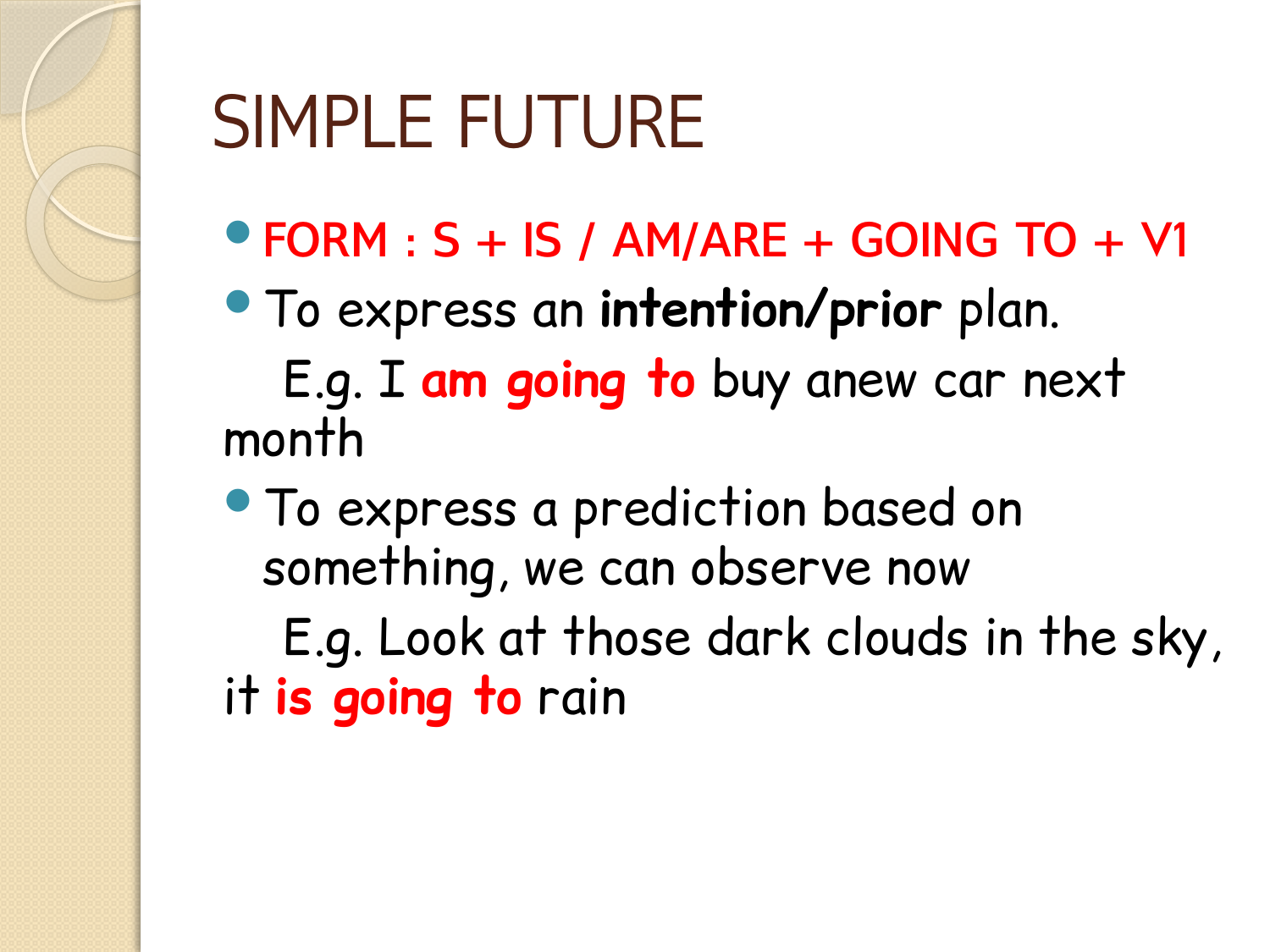

# SIMPLE FUTURE
FORM : S + IS / AM/ARE + GOING TO + V1
To express an intention/prior plan.
    E.g. I am going to buy anew car next month
To express a prediction based on something, we can observe now
    E.g. Look at those dark clouds in the sky, it is going to rain